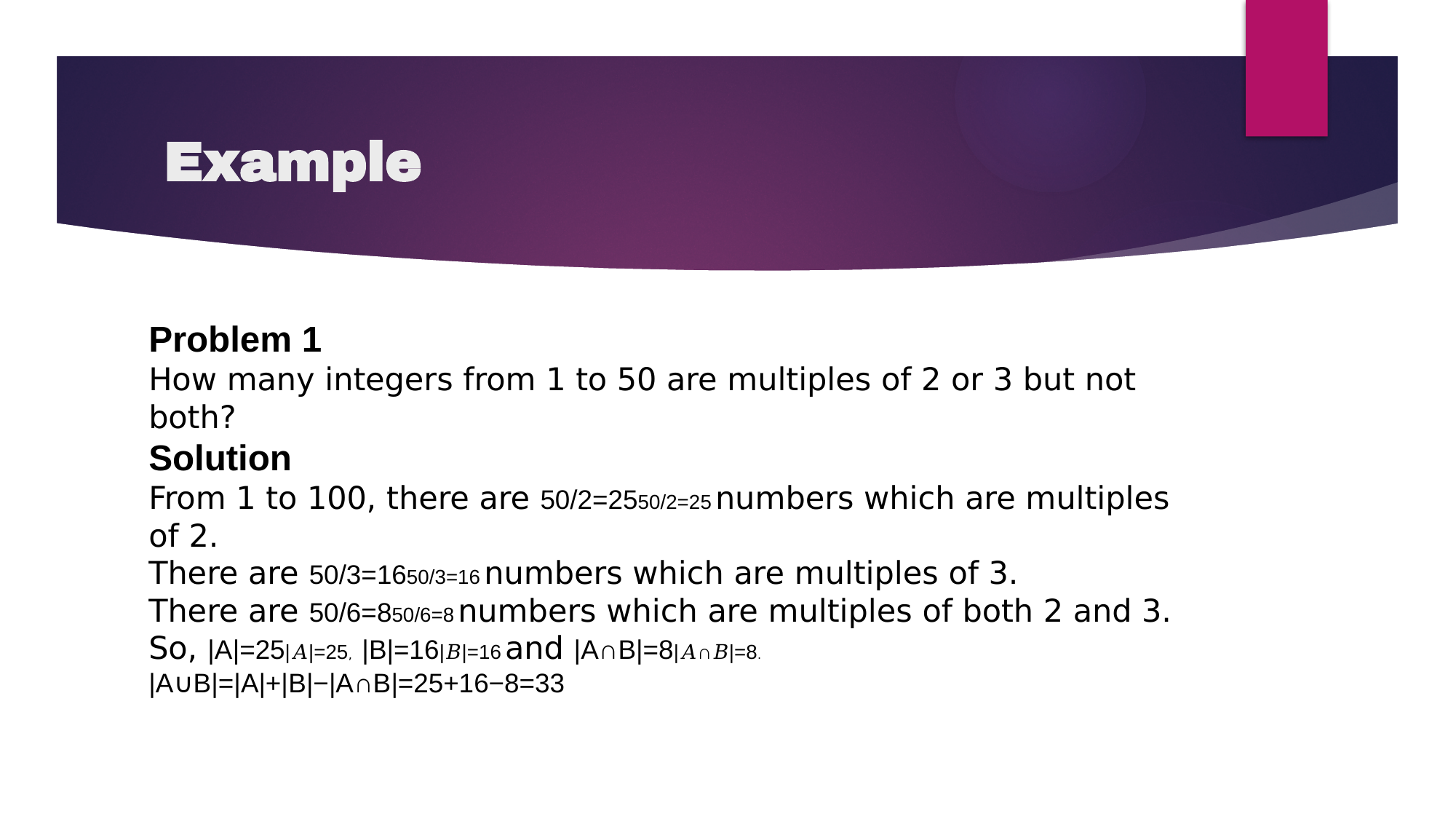

# Example
Problem 1
How many integers from 1 to 50 are multiples of 2 or 3 but not both?
Solution
From 1 to 100, there are 50/2=2550/2=25 numbers which are multiples of 2.
There are 50/3=1650/3=16 numbers which are multiples of 3.
There are 50/6=850/6=8 numbers which are multiples of both 2 and 3.
So, |A|=25|𝐴|=25, |B|=16|𝐵|=16 and |A∩B|=8|𝐴∩𝐵|=8.
|A∪B|=|A|+|B|−|A∩B|=25+16−8=33